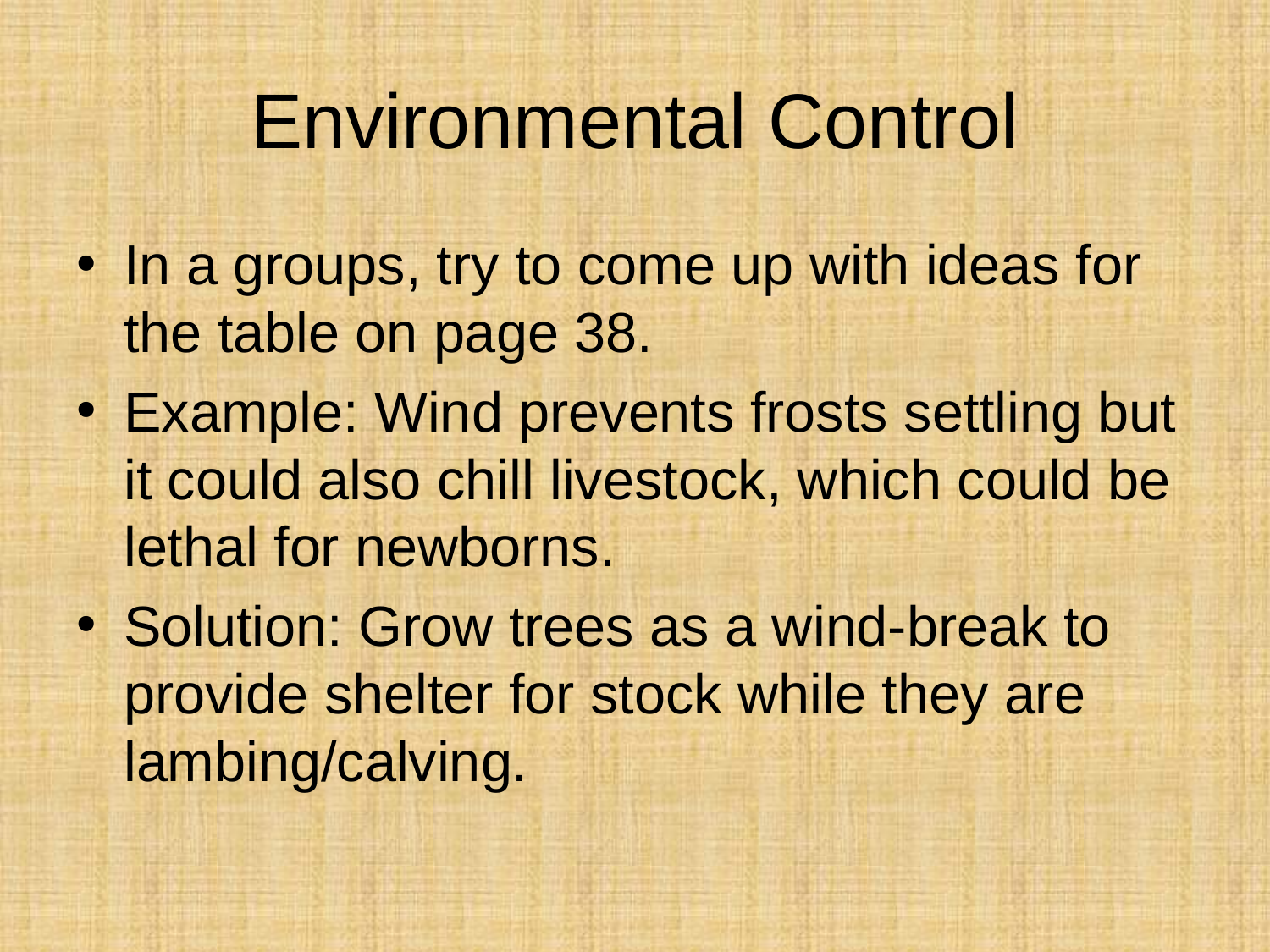

# Environmental Control
In a groups, try to come up with ideas for the table on page 38.
Example: Wind prevents frosts settling but it could also chill livestock, which could be lethal for newborns.
Solution: Grow trees as a wind-break to provide shelter for stock while they are lambing/calving.